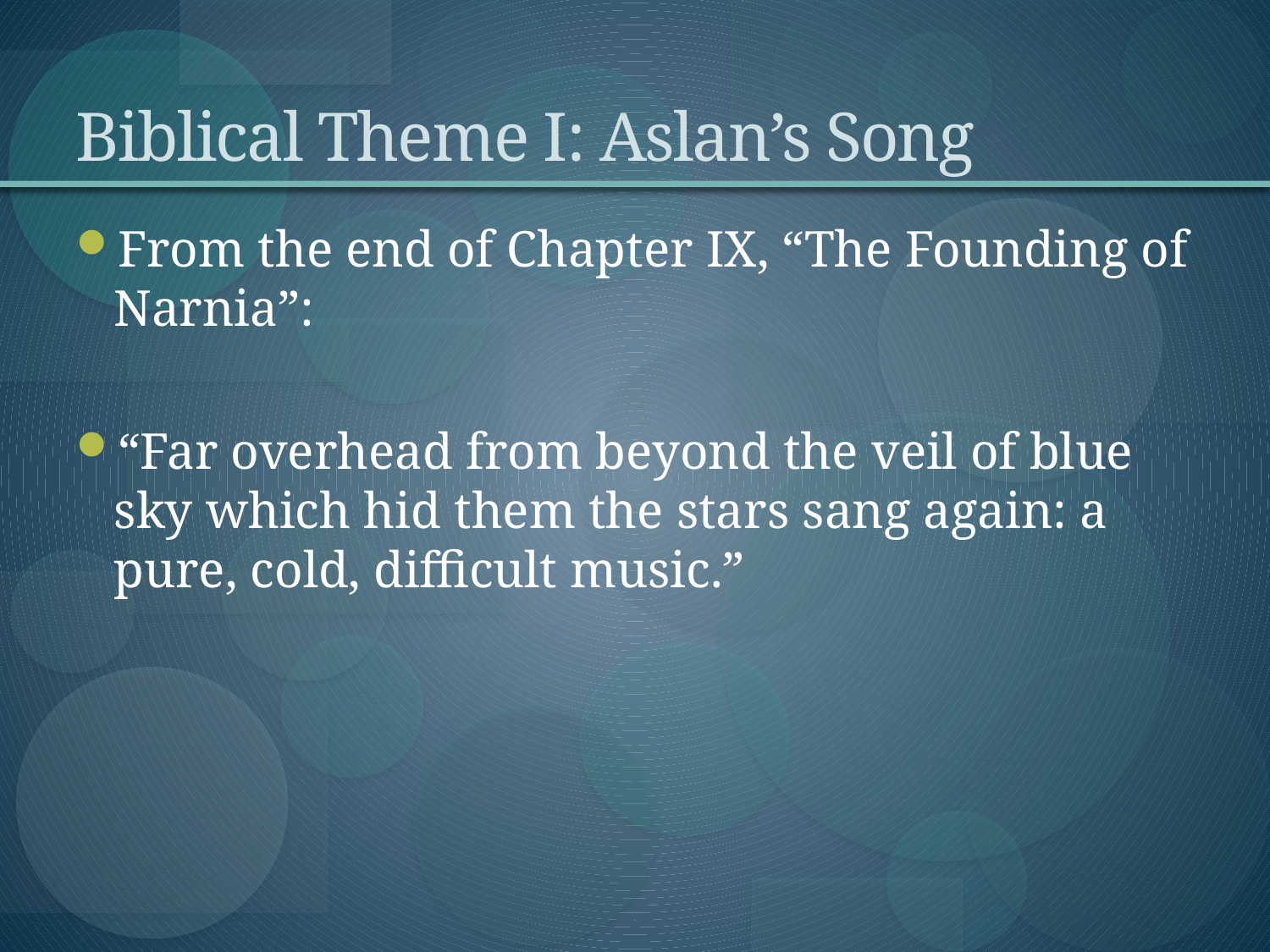

# Biblical Theme I: Aslan’s Song
From the end of Chapter IX, “The Founding of Narnia”:

“Far overhead from beyond the veil of blue sky which hid them the stars sang again: a pure, cold, difficult music.”